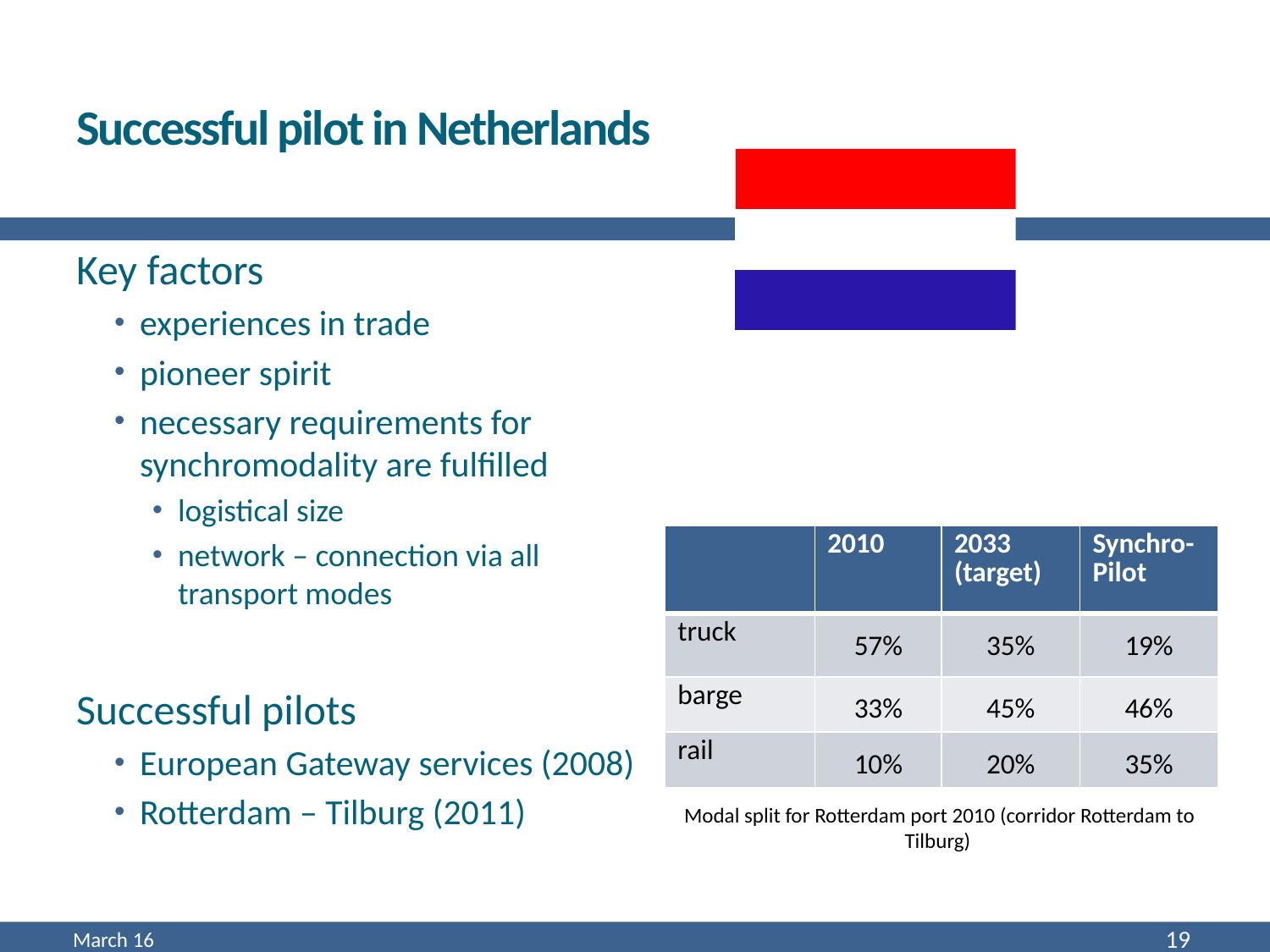

# Successful pilot in Netherlands

Key factors
experiences in trade
pioneer spirit
necessary requirements for
synchromodality are fulfilled
logistical size
network – connection via all
transport modes

Successful pilots
European Gateway services (2008)
Rotterdam – Tilburg (2011)
|  | 2010 | 2033 (target) | Synchro- Pilot |
| --- | --- | --- | --- |
| truck | 57% | 35% | 19% |
| barge | 33% | 45% | 46% |
| rail | 10% | 20% | 35% |
Modal split for Rotterdam port 2010 (corridor Rotterdam to Tilburg)
March 16
19